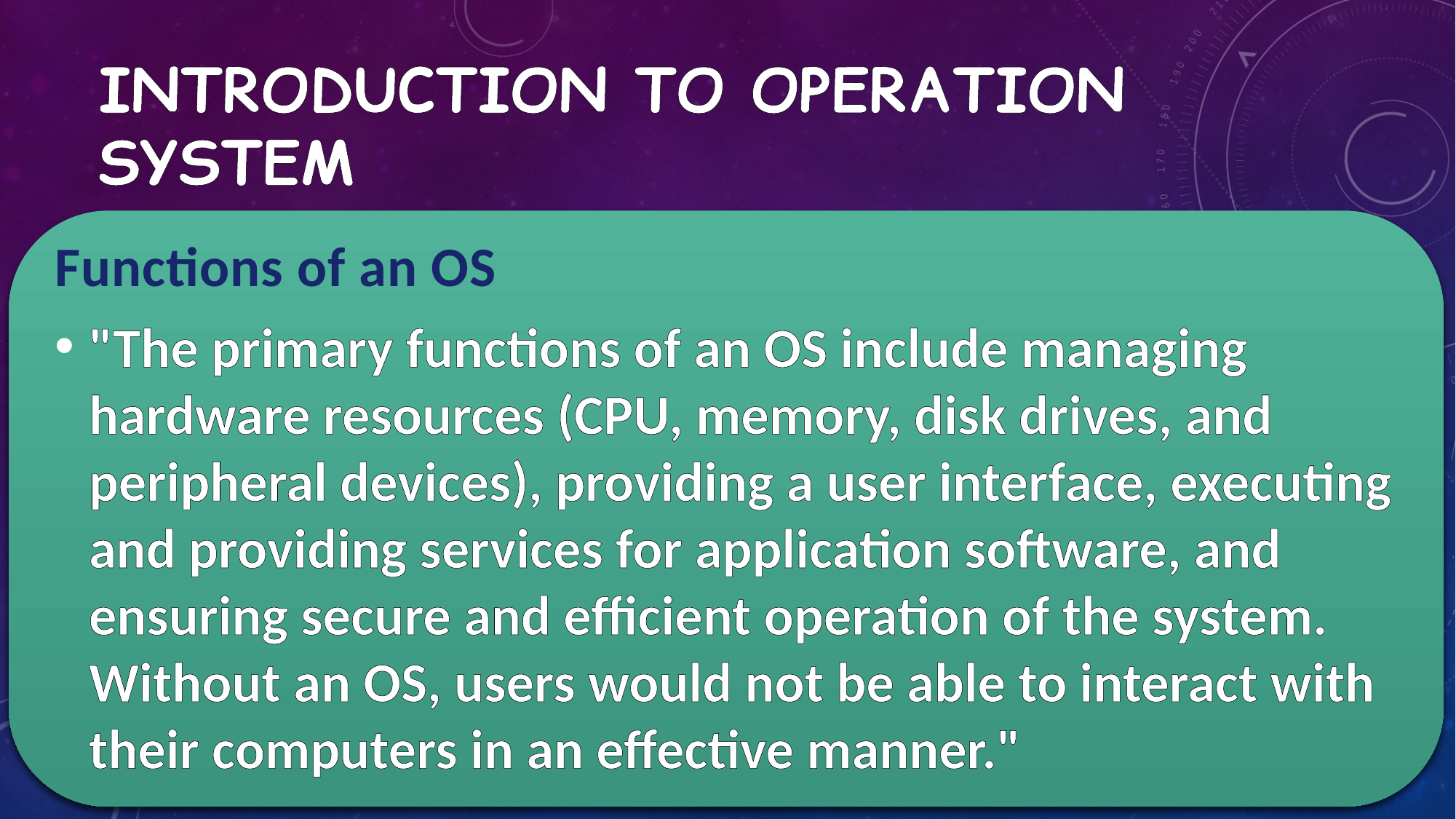

# INTRODUCTION TO OPERATION SYSTEM

Functions of an OS
"The primary functions of an OS include managing hardware resources (CPU, memory, disk drives, and peripheral devices), providing a user interface, executing and providing services for application software, and ensuring secure and efficient operation of the system. Without an OS, users would not be able to interact with their computers in an effective manner."